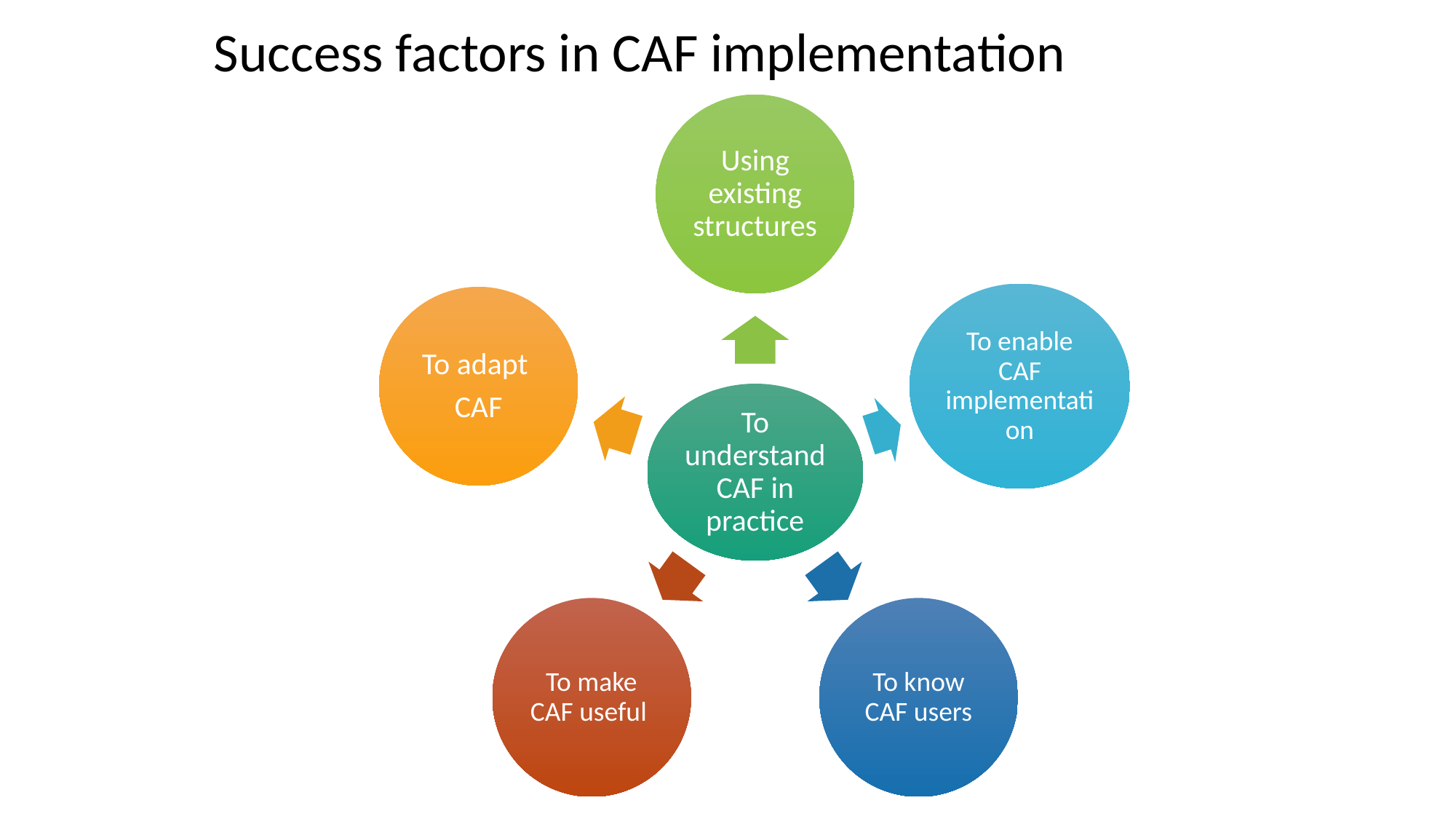

Success factors in CAF implementation
To understand CAF in practice

Using existing structures

To enable CAF implementation

To know CAF users

To make CAF useful

To adapt
CAF